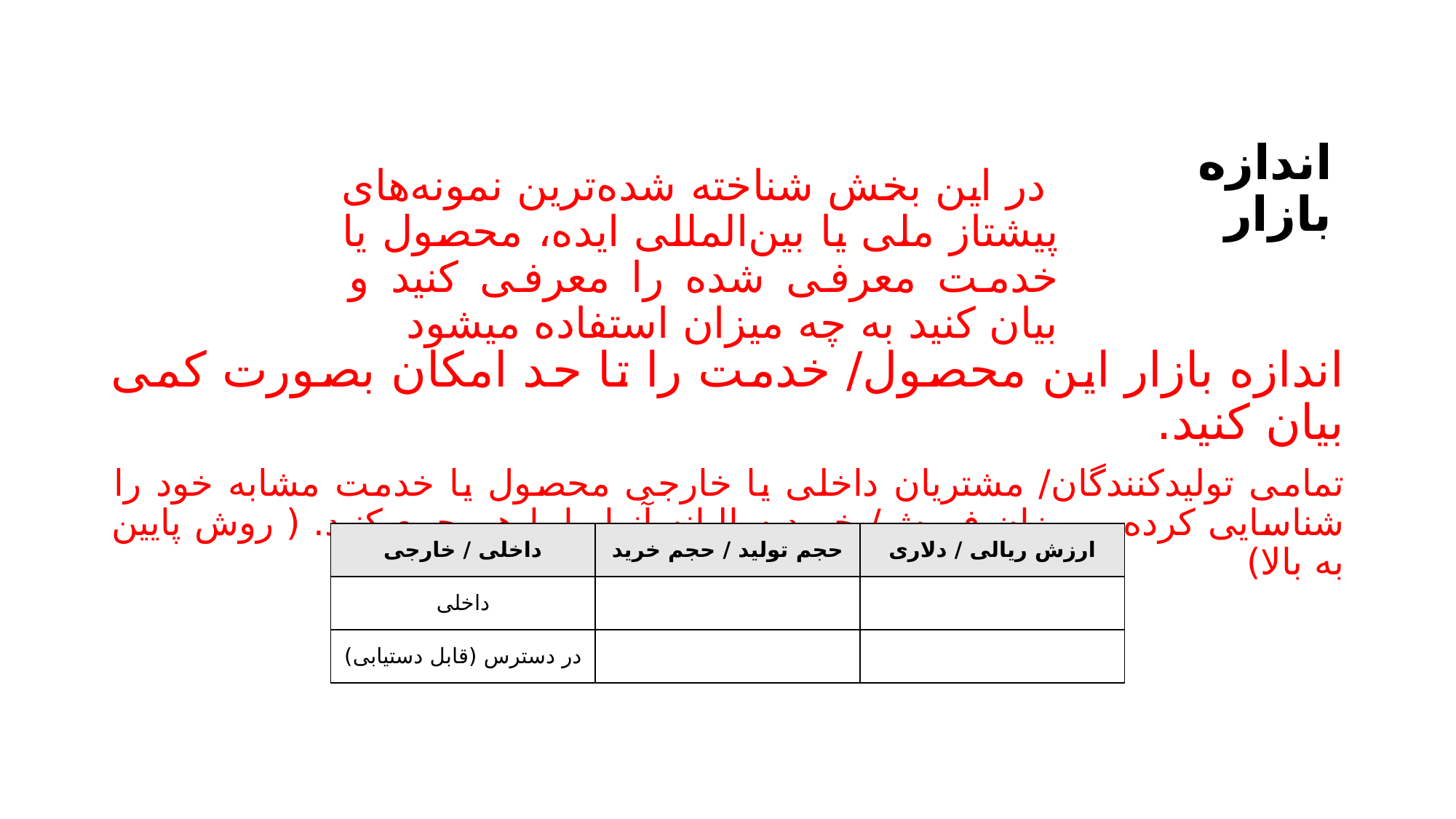

# اندازه بازار
 در این بخش شناخته‌ شده‌ترین نمونه‌های پیشتاز ملی یا بین‌المللی ایده، محصول یا خدمت معرفی شده را معرفی کنید و بیان کنید به چه میزان استفاده میشود
اندازه بازار این محصول/ خدمت را تا حد امکان بصورت کمی بیان کنید.
تمامی تولیدکنندگان/ مشتریان داخلی یا خارجی محصول یا خدمت مشابه خود را شناسایی کرده و میزان فروش/ خرید سالیانه آنها را با هم جمع کنید. ( روش پایین به بالا)

| داخلی / خارجی | حجم تولید / حجم خرید | ارزش ریالی / دلاری |
| --- | --- | --- |
| داخلی |  |  |
| در دسترس (قابل دستیابی) |  |  |